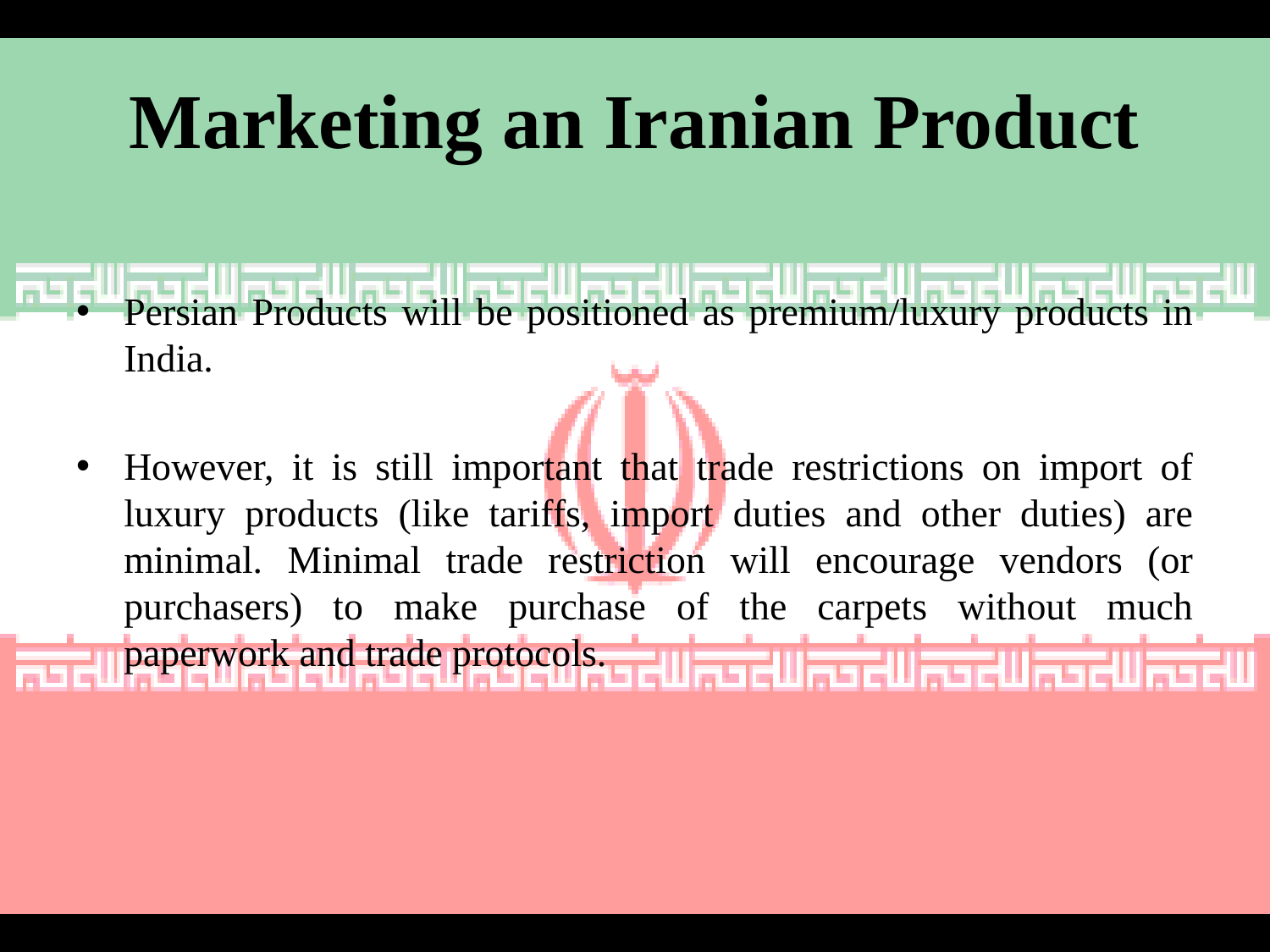

# Marketing an Iranian Product

Persian Products will be positioned as premium/luxury products in India.

However, it is still important that trade restrictions on import of luxury products (like tariffs, import duties and other duties) are minimal. Minimal trade restriction will encourage vendors (or purchasers) to make purchase of the carpets without much paperwork and trade protocols.